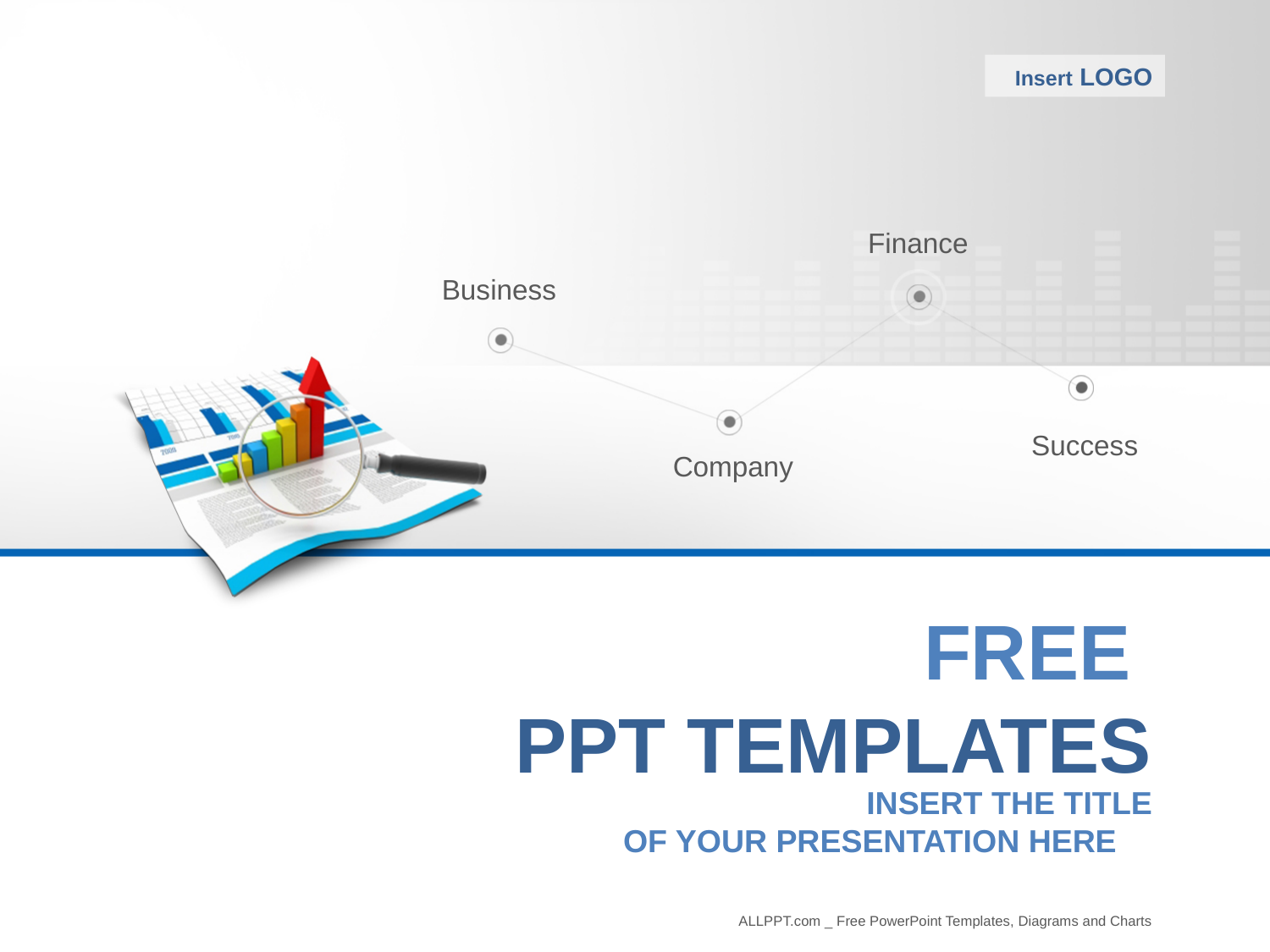

Insert LOGO
Finance
Business
Success
Company
FREE
PPT TEMPLATES
INSERT THE TITLE
OF YOUR PRESENTATION HERE
ALLPPT.com _ Free PowerPoint Templates, Diagrams and Charts